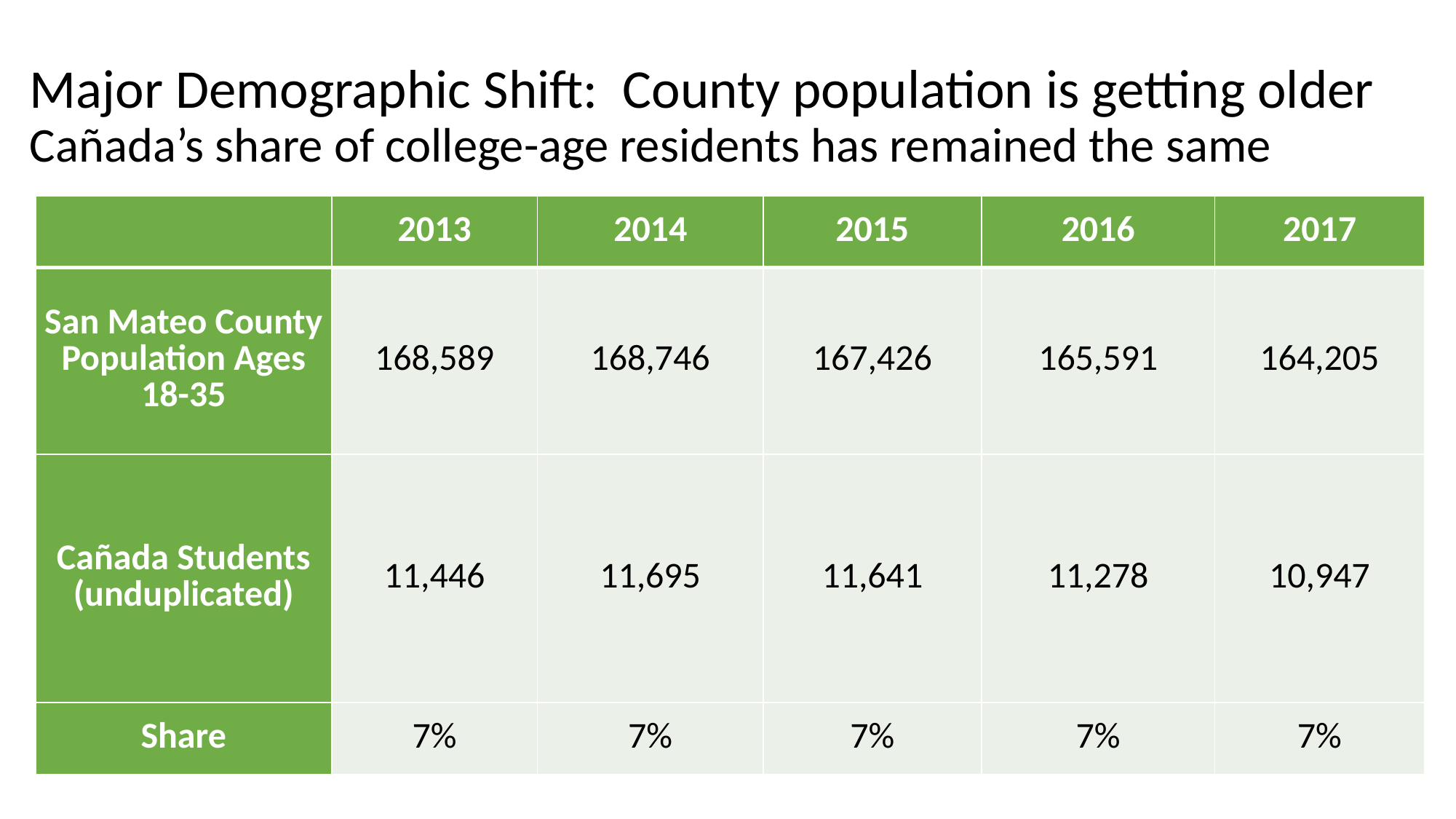

# Major Demographic Shift:  County population is getting older Cañada’s share of college-age residents has remained the same
|  | 2013 | 2014 | 2015 | 2016 | 2017 |
| --- | --- | --- | --- | --- | --- |
| San Mateo County Population Ages 18-35 | 168,589 | 168,746 | 167,426 | 165,591 | 164,205 |
| Cañada Students (unduplicated) | 11,446 | 11,695 | 11,641 | 11,278 | 10,947 |
| Share | 7% | 7% | 7% | 7% | 7% |